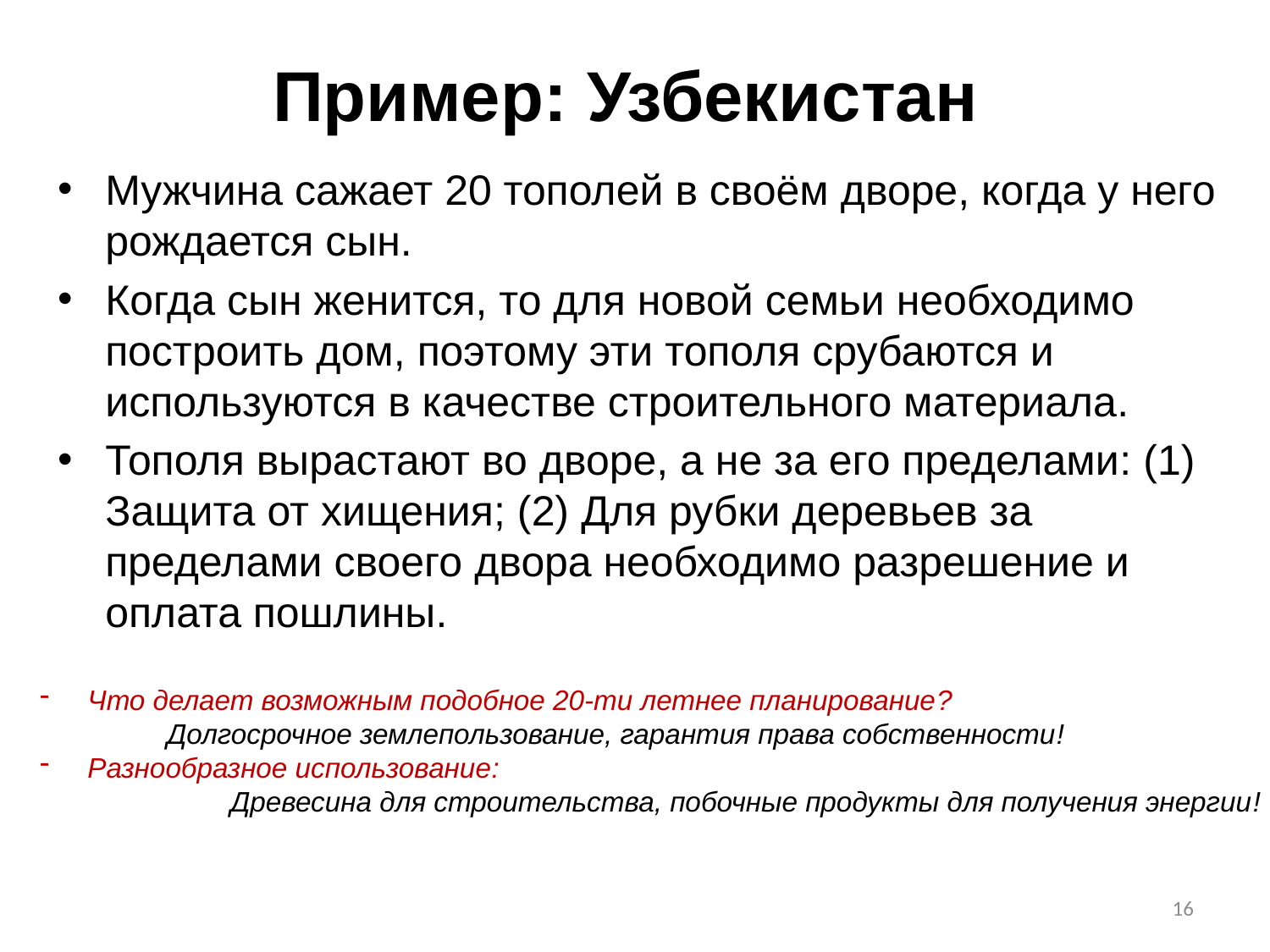

# Пример: Узбекистан
Мужчина сажает 20 тополей в своём дворе, когда у него рождается сын.
Когда сын женится, то для новой семьи необходимо построить дом, поэтому эти тополя срубаются и используются в качестве строительного материала.
Тополя вырастают во дворе, а не за его пределами: (1) Защита от хищения; (2) Для рубки деревьев за пределами своего двора необходимо разрешение и оплата пошлины.
Что делает возможным подобное 20-ти летнее планирование?
	Долгосрочное землепользование, гарантия права собственности!
Разнообразное использование:
	Древесина для строительства, побочные продукты для получения энергии!
16